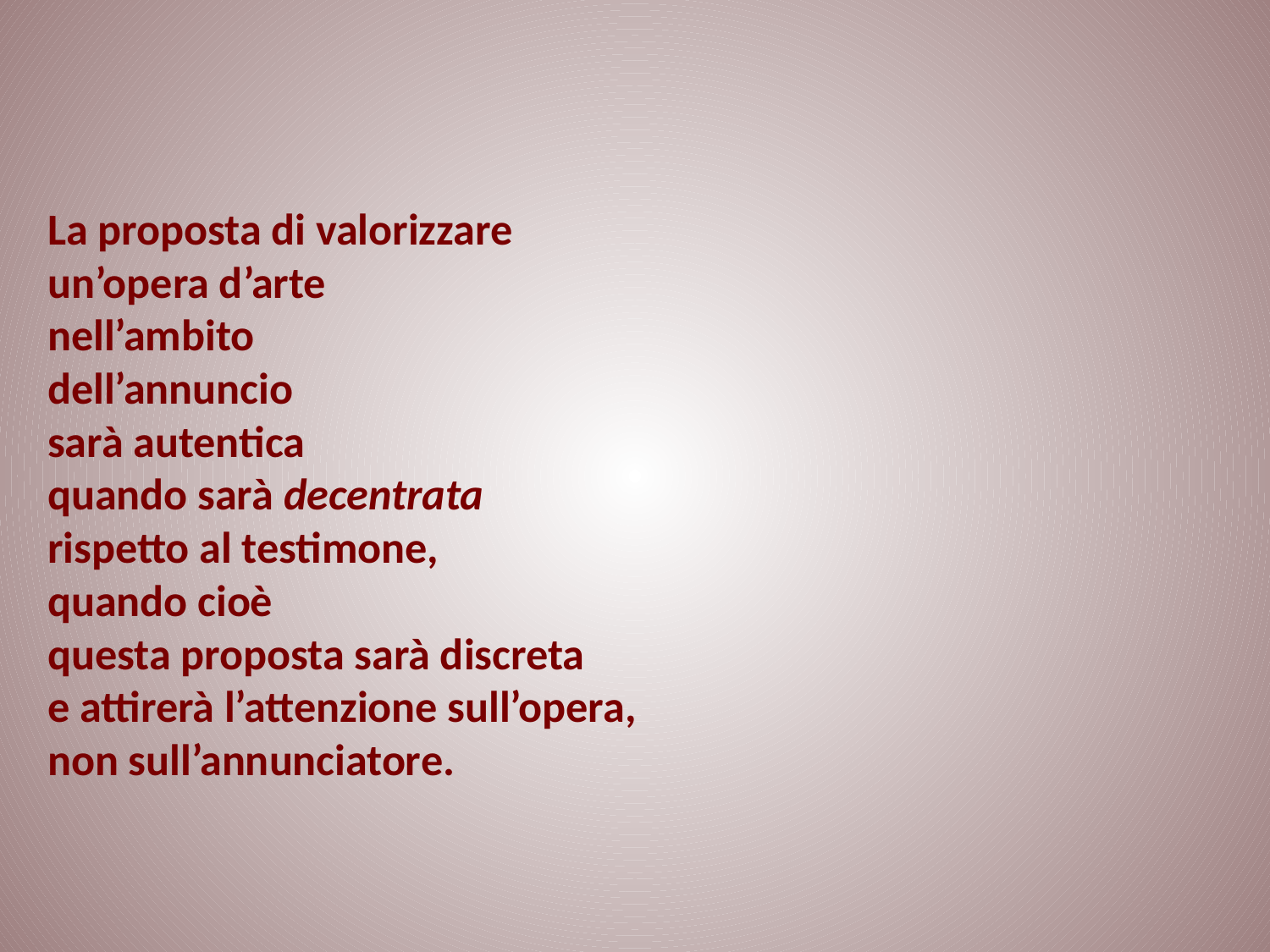

# La proposta di valorizzare un’opera d’arte nell’ambito dell’annuncio sarà autentica quando sarà decentrata rispetto al testimone, quando cioè questa proposta sarà discreta e attirerà l’attenzione sull’opera, non sull’annunciatore.